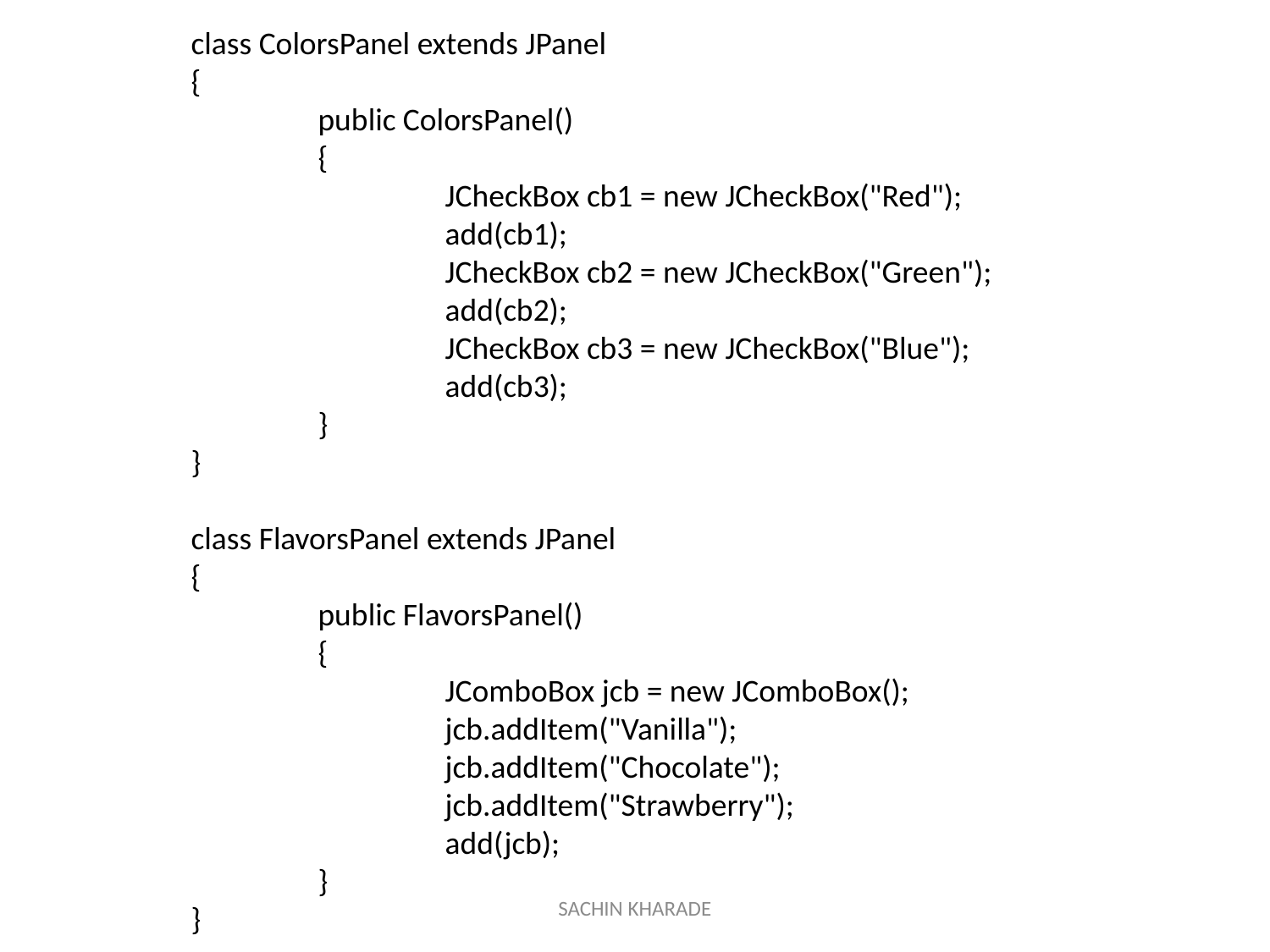

class ColorsPanel extends JPanel
{
	public ColorsPanel()
	{
		JCheckBox cb1 = new JCheckBox("Red");
		add(cb1);
		JCheckBox cb2 = new JCheckBox("Green");
		add(cb2);
		JCheckBox cb3 = new JCheckBox("Blue");
		add(cb3);
	}
}

class FlavorsPanel extends JPanel
{
	public FlavorsPanel()
	{
		JComboBox jcb = new JComboBox();
		jcb.addItem("Vanilla");
		jcb.addItem("Chocolate");
		jcb.addItem("Strawberry");
		add(jcb);
	}
}
SACHIN KHARADE